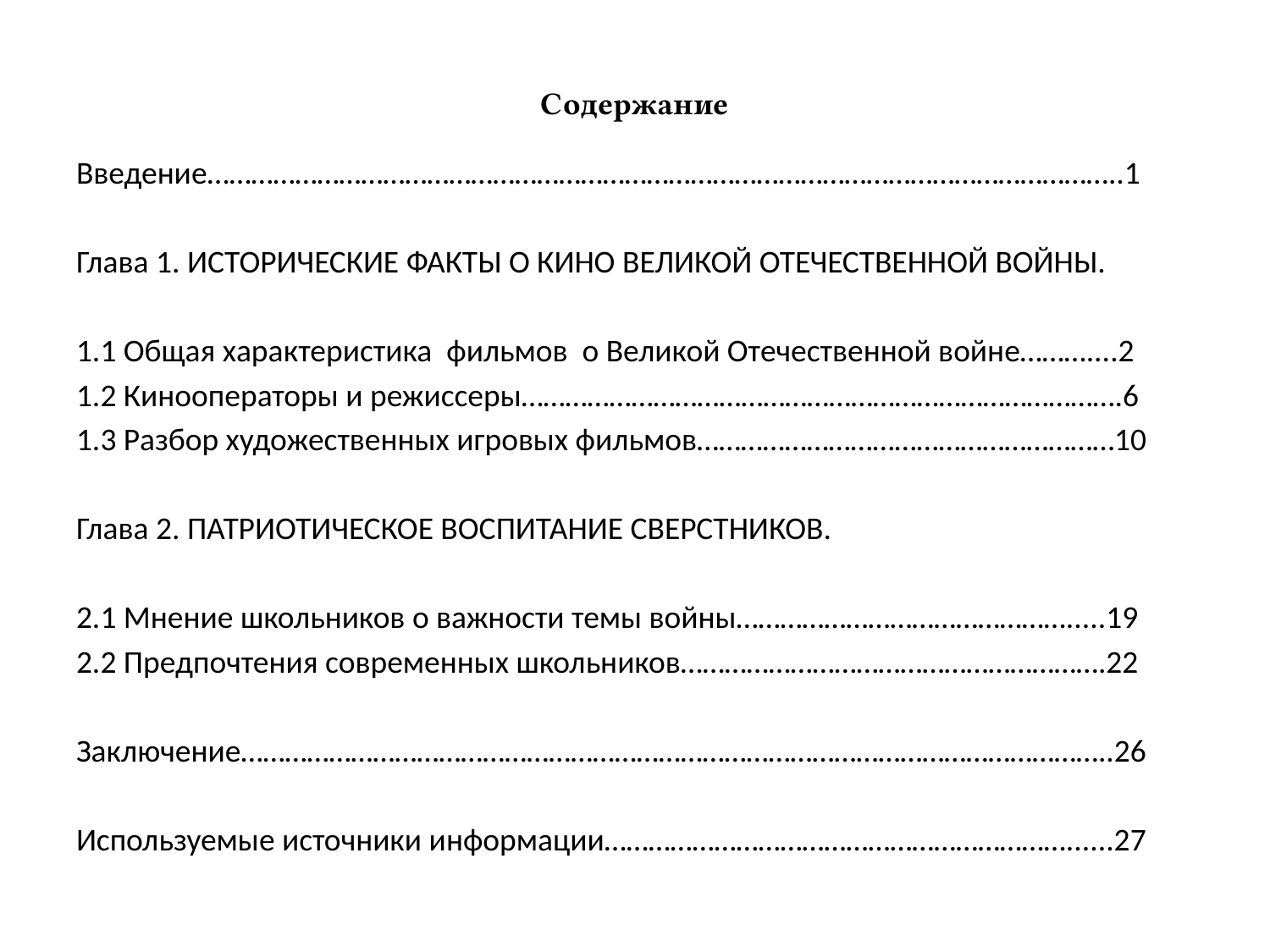

# Содержание
Введение……………………………………………………………………………………………………………..1

Глава 1. ИСТОРИЧЕСКИЕ ФАКТЫ О КИНО ВЕЛИКОЙ ОТЕЧЕСТВЕННОЙ ВОЙНЫ.

1.1 Общая характеристика  фильмов  о Великой Отечественной войне………....2
1.2 Кинооператоры и режиссеры……………………………………………………………………….6
1.3 Разбор художественных игровых фильмов…………………………………………………10

Глава 2. ПАТРИОТИЧЕСКОЕ ВОСПИТАНИЕ СВЕРСТНИКОВ.

2.1 Мнение школьников о важности темы войны……………………………………….....19
2.2 Предпочтения современных школьников………………………………………………….22

Заключение………………………………………………………………………………………………………..26

Используемые источники информации………………………………………………………......27